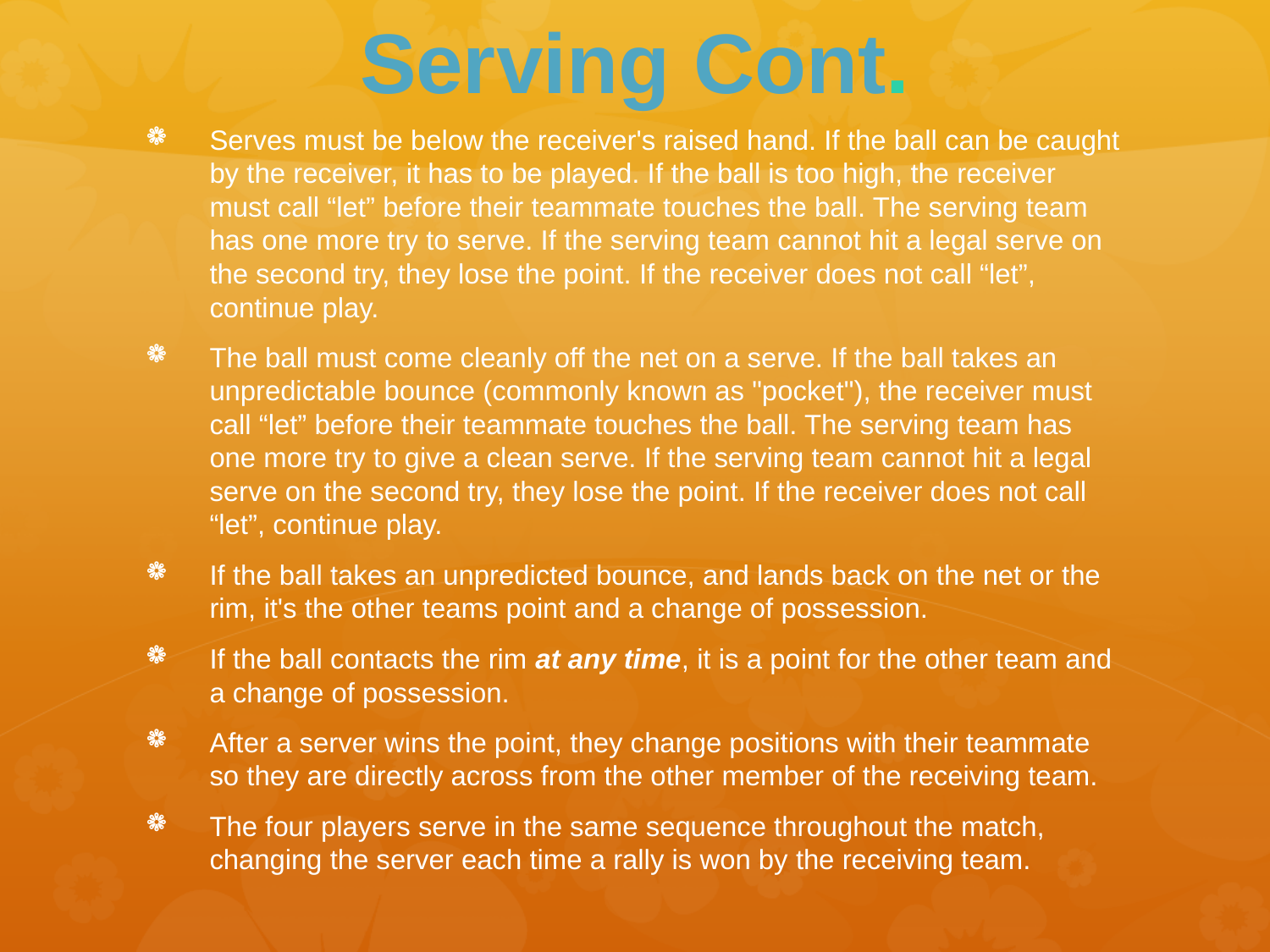

# Serving Cont.
Serves must be below the receiver's raised hand. If the ball can be caught by the receiver, it has to be played. If the ball is too high, the receiver must call “let” before their teammate touches the ball. The serving team has one more try to serve. If the serving team cannot hit a legal serve on the second try, they lose the point. If the receiver does not call “let”, continue play.
The ball must come cleanly off the net on a serve. If the ball takes an unpredictable bounce (commonly known as "pocket"), the receiver must call “let” before their teammate touches the ball. The serving team has one more try to give a clean serve. If the serving team cannot hit a legal serve on the second try, they lose the point. If the receiver does not call “let”, continue play.
If the ball takes an unpredicted bounce, and lands back on the net or the rim, it's the other teams point and a change of possession.
If the ball contacts the rim at any time, it is a point for the other team and a change of possession.
After a server wins the point, they change positions with their teammate so they are directly across from the other member of the receiving team.
The four players serve in the same sequence throughout the match, changing the server each time a rally is won by the receiving team.